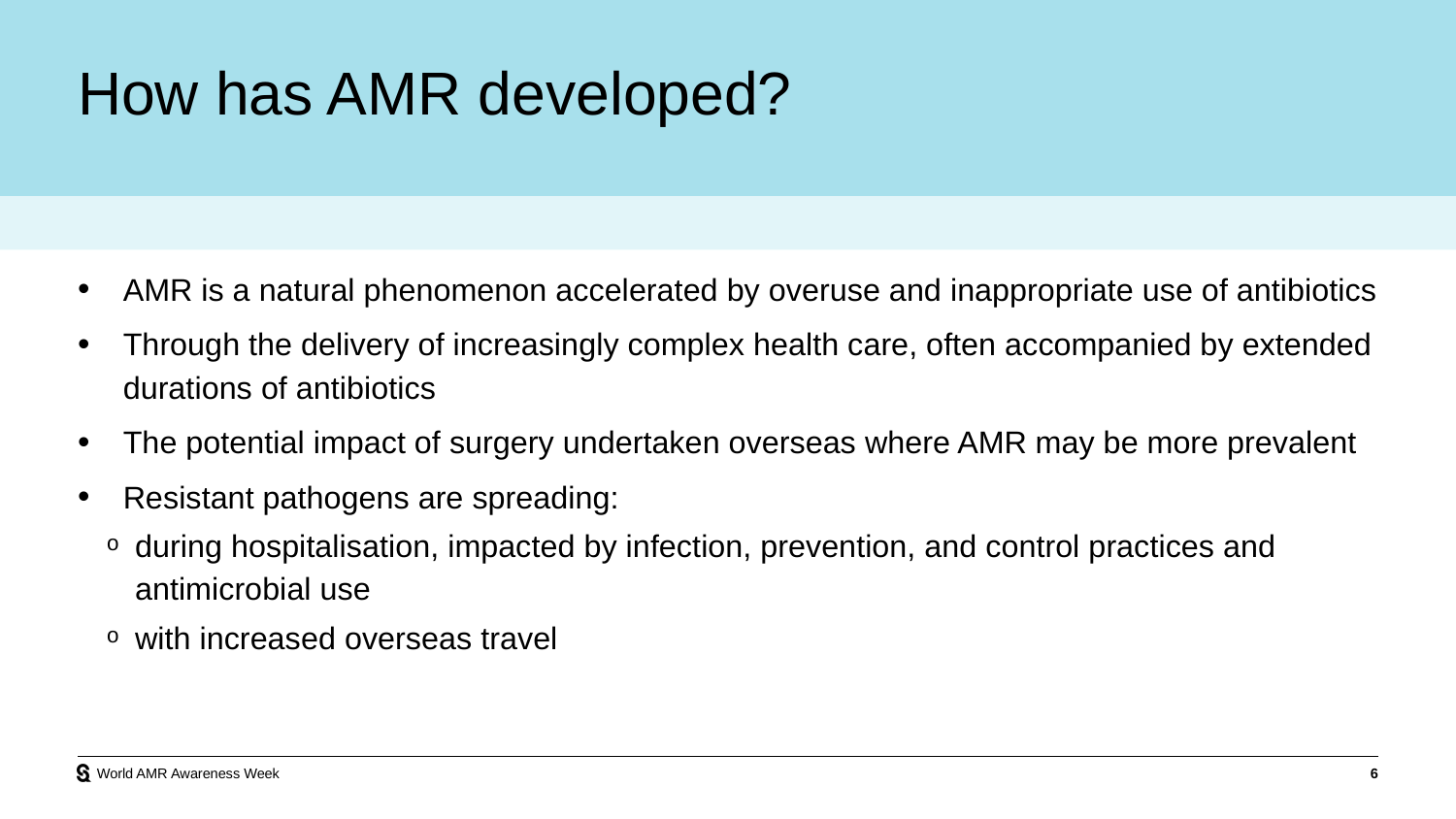

# How has AMR developed?
AMR is a natural phenomenon accelerated by overuse and inappropriate use of antibiotics
Through the delivery of increasingly complex health care, often accompanied by extended durations of antibiotics
The potential impact of surgery undertaken overseas where AMR may be more prevalent
Resistant pathogens are spreading:
during hospitalisation, impacted by infection, prevention, and control practices and antimicrobial use
with increased overseas travel

World AMR Awareness Week
6